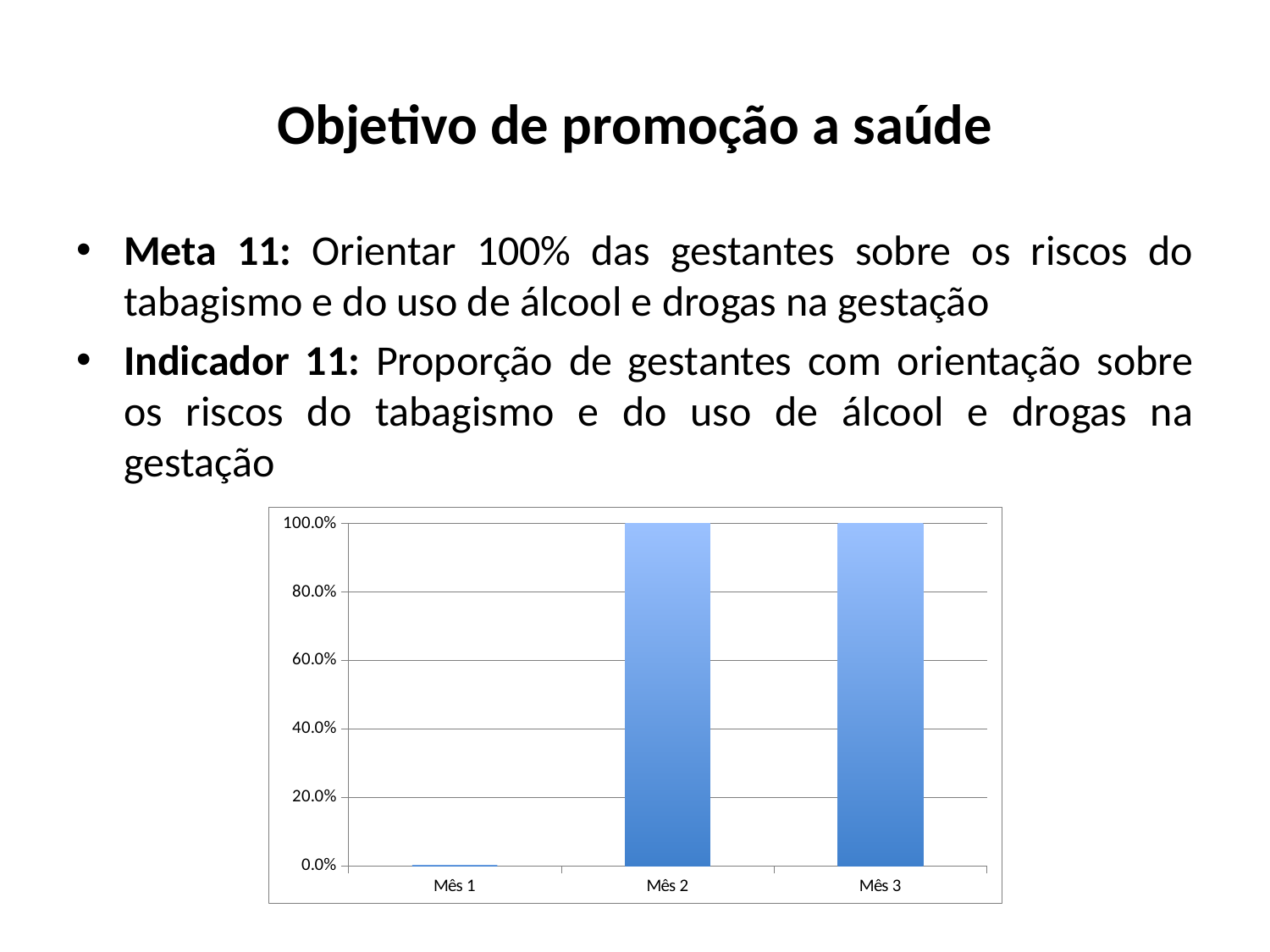

Objetivo de promoção a saúde

Meta 11: Orientar 100% das gestantes sobre os riscos do tabagismo e do uso de álcool e drogas na gestação
Indicador 11: Proporção de gestantes com orientação sobre os riscos do tabagismo e do uso de álcool e drogas na gestação

### Chart

| Category |  Proporção de gestantes com orientação sobre os riscos do tabagismo e do uso de álcool e drogas na gestação.                         |
|---|---|
| Mês 1 | 0.0 |
| Mês 2 | 1.0 |
| Mês 3 | 1.0 |